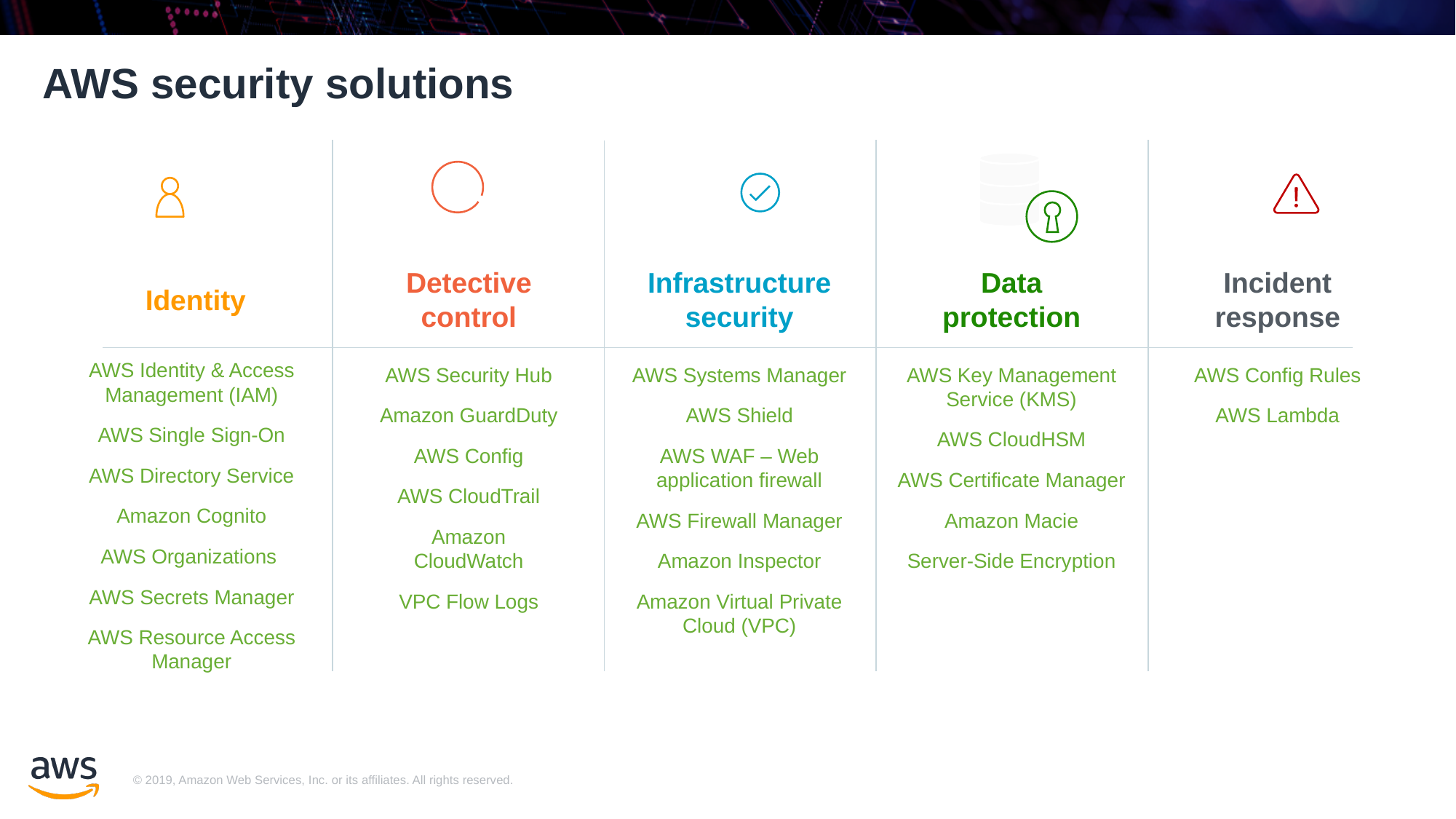

# AWS security solutions

Detective
control
Infrastructure
security
Data
protection
Incident
response
Identity
AWS Identity & Access Management (IAM)
AWS Single Sign-On
AWS Directory Service
Amazon Cognito
AWS Organizations
AWS Secrets Manager
AWS Resource Access Manager
AWS Security Hub
Amazon GuardDuty
AWS Config
AWS CloudTrail
Amazon
CloudWatch
VPC Flow Logs
AWS Systems Manager
AWS Shield
AWS WAF – Web application firewall
AWS Firewall Manager
Amazon Inspector
Amazon Virtual Private Cloud (VPC)
AWS Key Management Service (KMS)
AWS CloudHSM
AWS Certificate Manager
Amazon Macie
Server-Side Encryption
AWS Config Rules
AWS Lambda